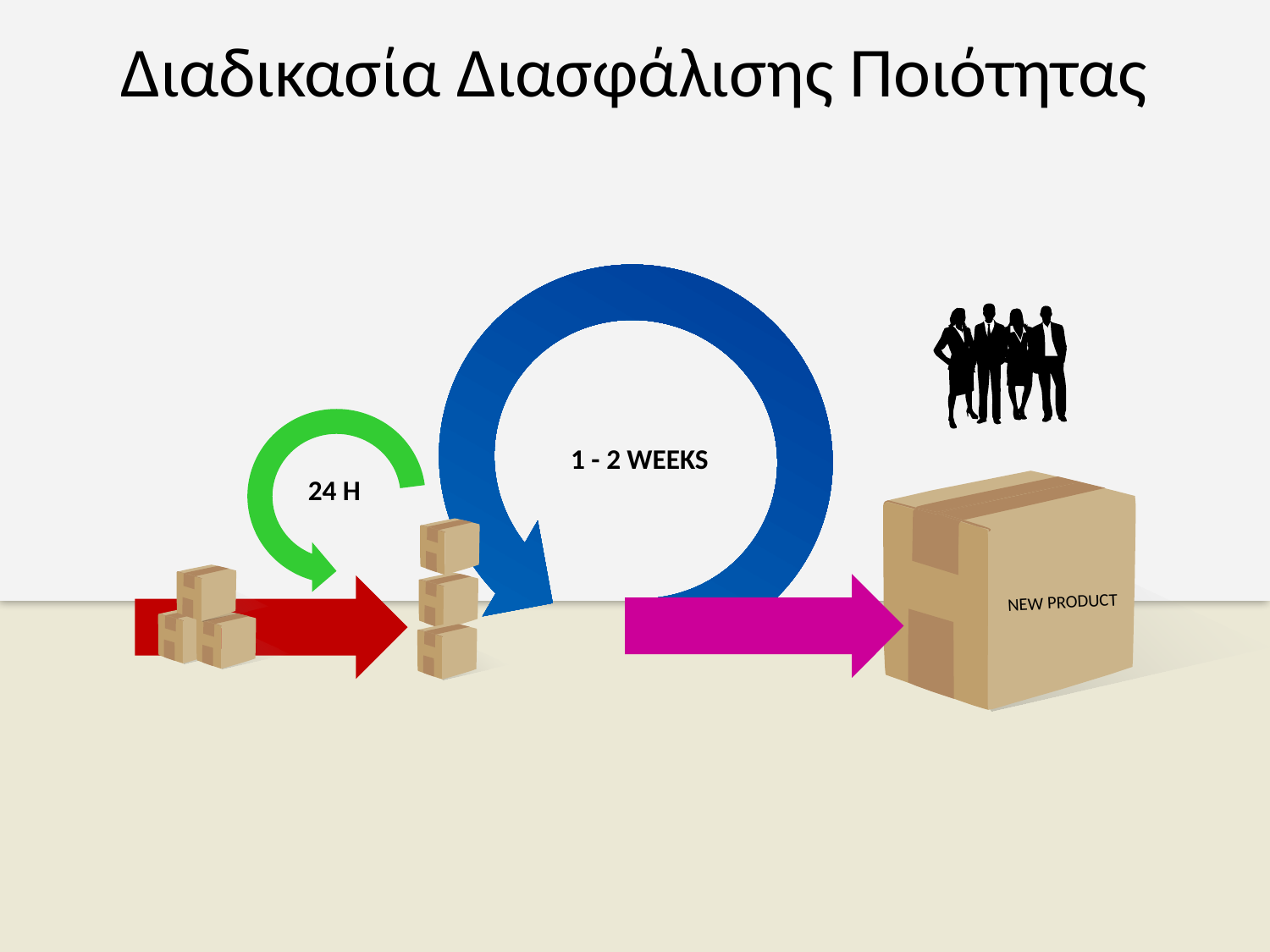

Διαδικασία Διασφάλισης Ποιότητας

1 - 2 WEEKS
24 H

NEW PRODUCT